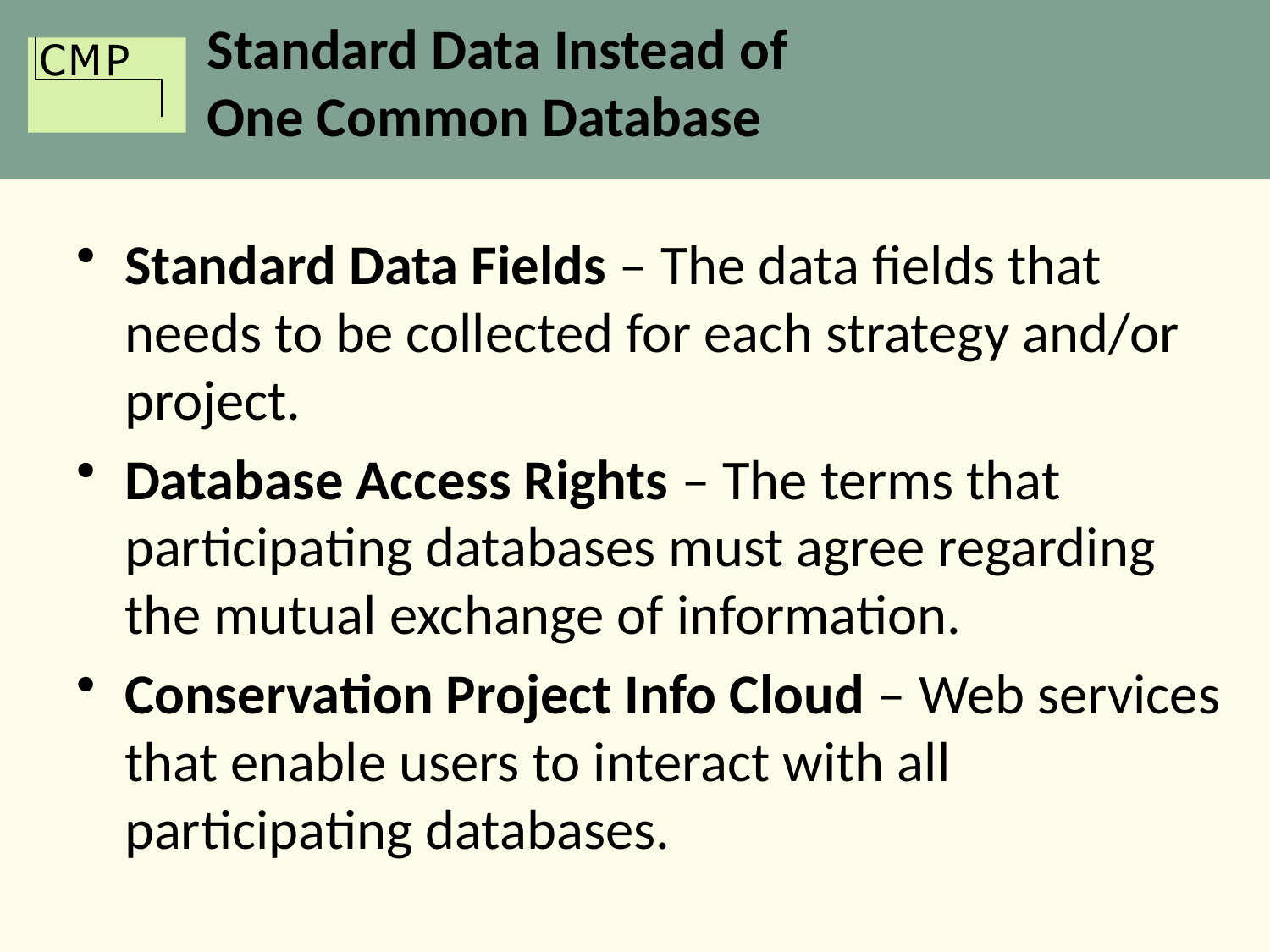

# Standard Data Instead of One Common Database
Standard Data Fields – The data fields that needs to be collected for each strategy and/or project.
Database Access Rights – The terms that participating databases must agree regarding the mutual exchange of information.
Conservation Project Info Cloud – Web services that enable users to interact with all participating databases.